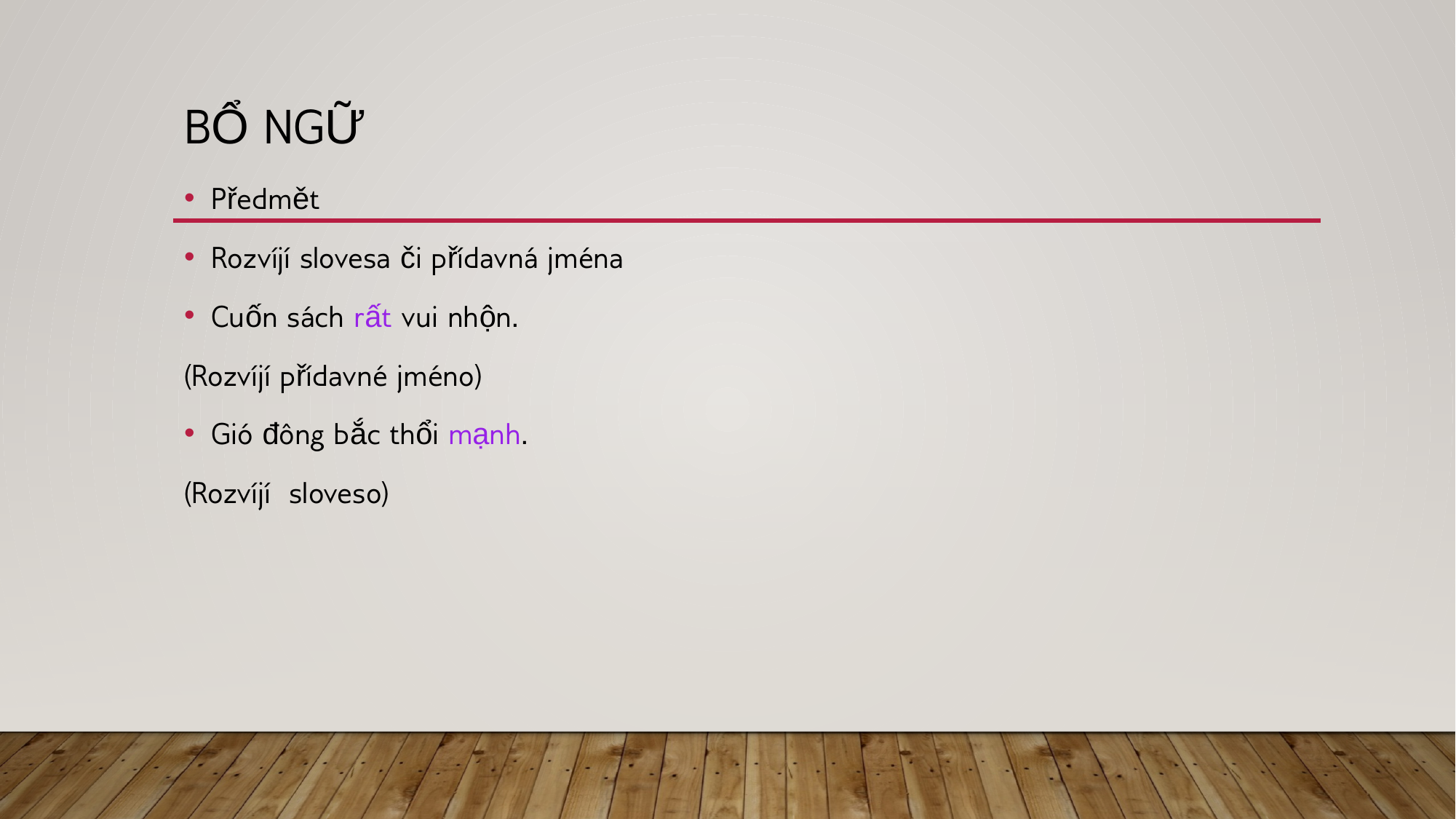

# BỔ NGỮ
Předmět
Rozvíjí slovesa či přídavná jména
Cuốn sách rất vui nhộn.
(Rozvíjí přídavné jméno)
Gió đông bắc thổi mạnh.
(Rozvíjí  sloveso)